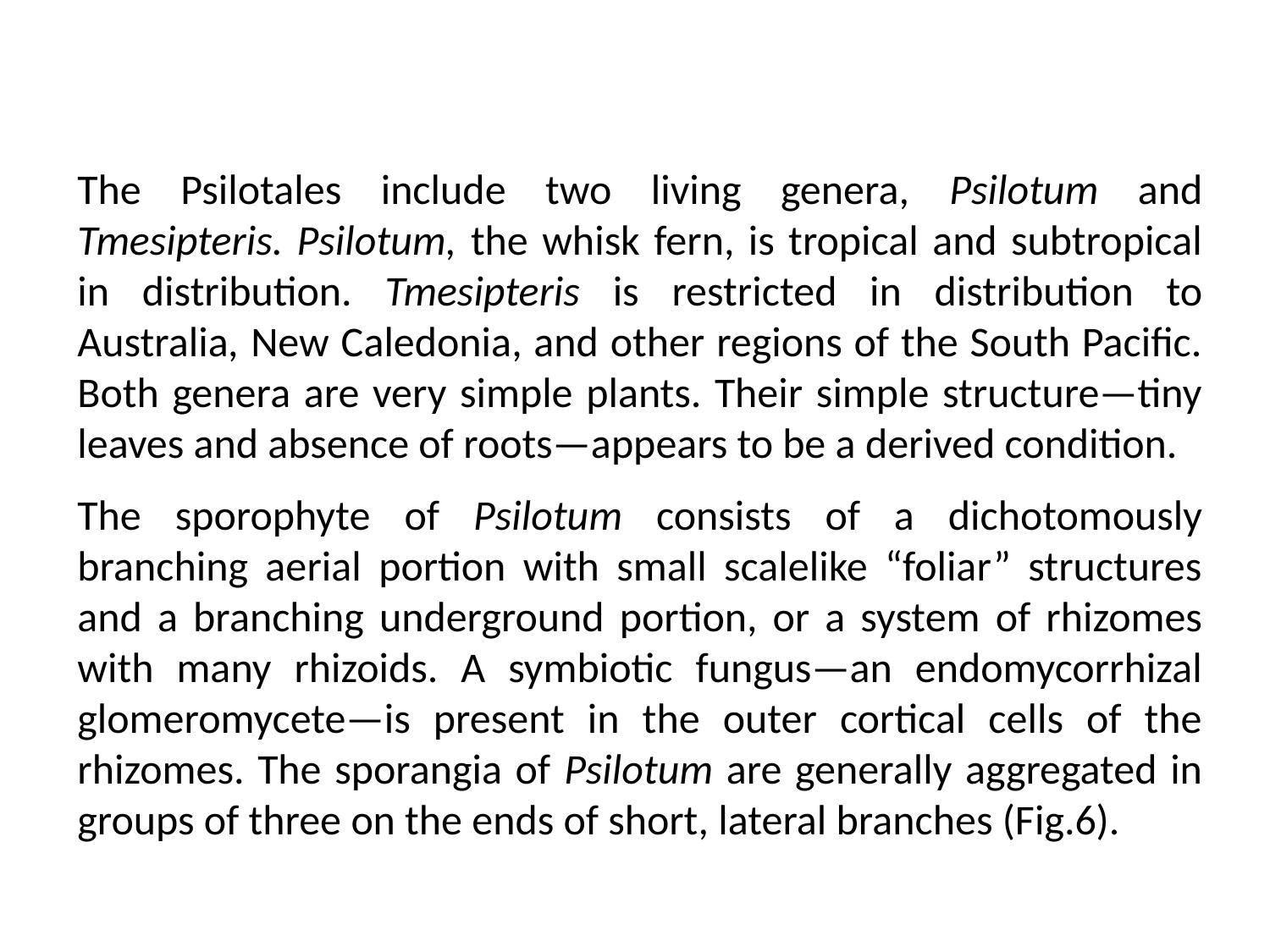

The Psilotales include two living genera, Psilotum and Tmesipteris. Psilotum, the whisk fern, is tropical and subtropical in distribution. Tmesipteris is restricted in distribution to Australia, New Caledonia, and other regions of the South Pacific. Both genera are very simple plants. Their simple structure—tiny leaves and absence of roots—appears to be a derived condition.

The sporophyte of Psilotum consists of a dichotomously branching aerial portion with small scalelike “foliar” structures and a branching underground portion, or a system of rhizomes with many rhizoids. A symbiotic fungus—an endomycorrhizal glomeromycete—is present in the outer cortical cells of the rhizomes. The sporangia of Psilotum are generally aggregated in groups of three on the ends of short, lateral branches (Fig.6).